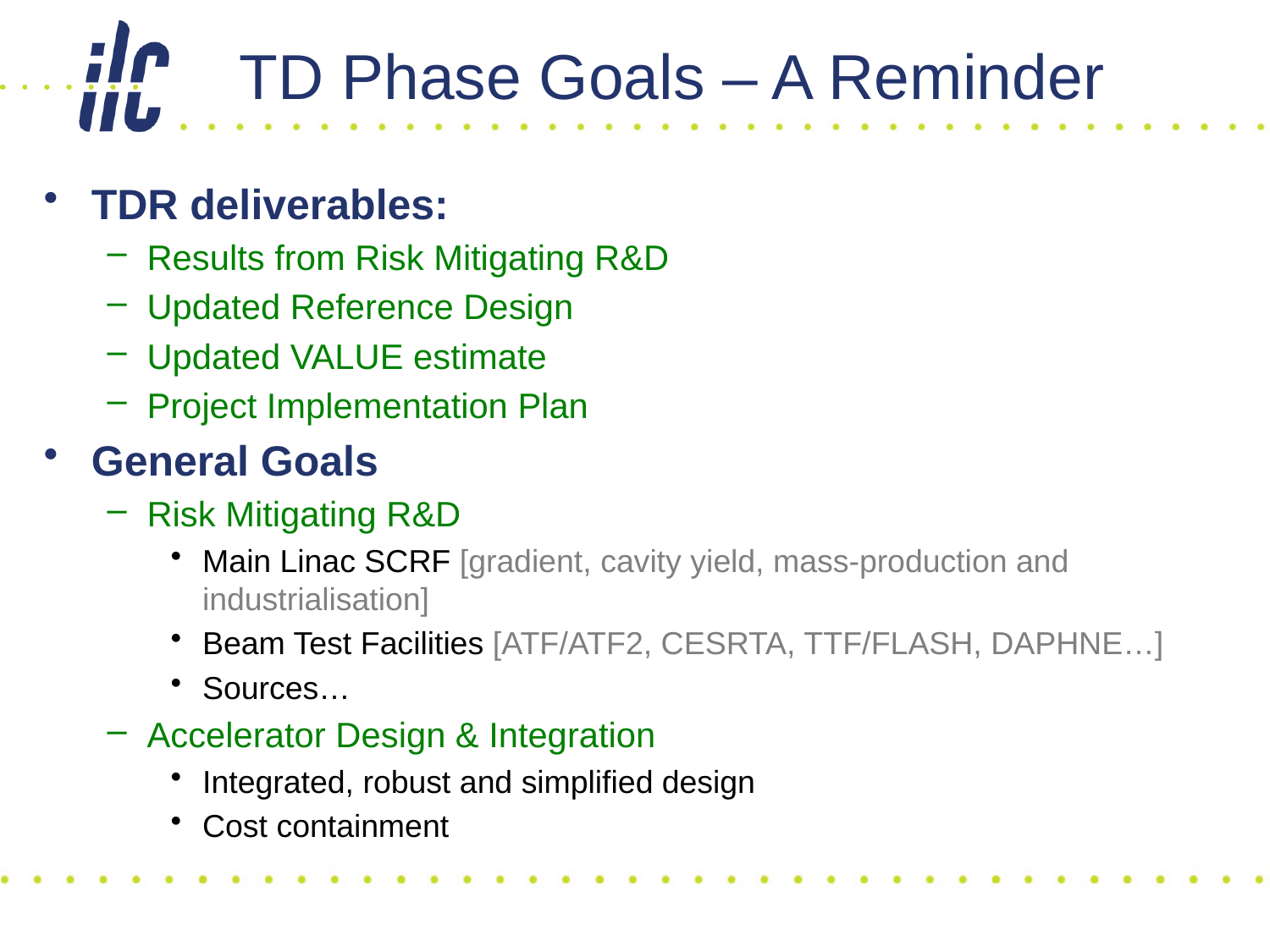

# TD Phase Goals – A Reminder
TDR deliverables:
Results from Risk Mitigating R&D
Updated Reference Design
Updated VALUE estimate
Project Implementation Plan
General Goals
Risk Mitigating R&D
Main Linac SCRF [gradient, cavity yield, mass-production and industrialisation]
Beam Test Facilities [ATF/ATF2, CESRTA, TTF/FLASH, DAPHNE…]
Sources…
Accelerator Design & Integration
Integrated, robust and simplified design
Cost containment